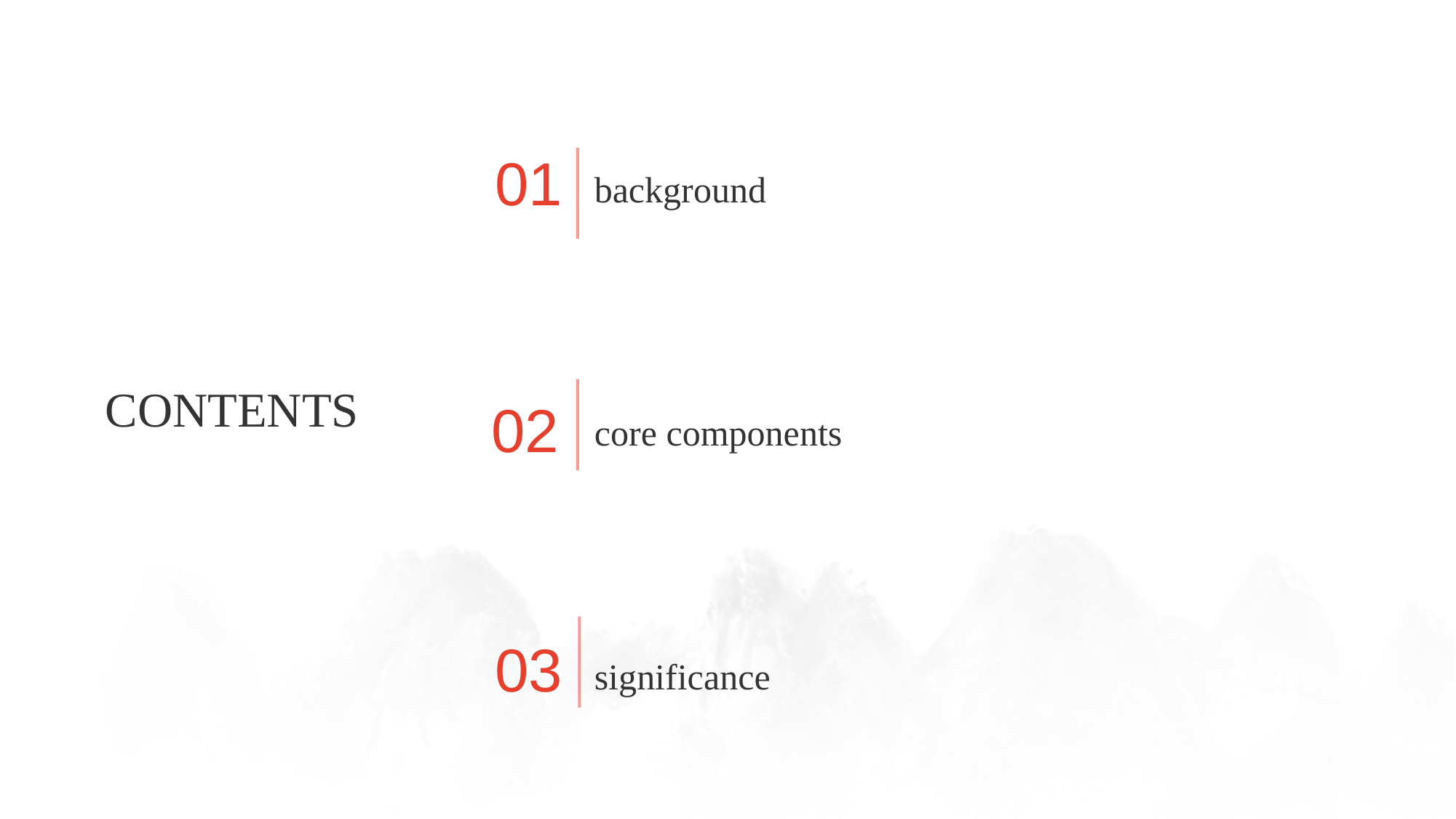

background
01

CONTENTS
core components

02

significance
03